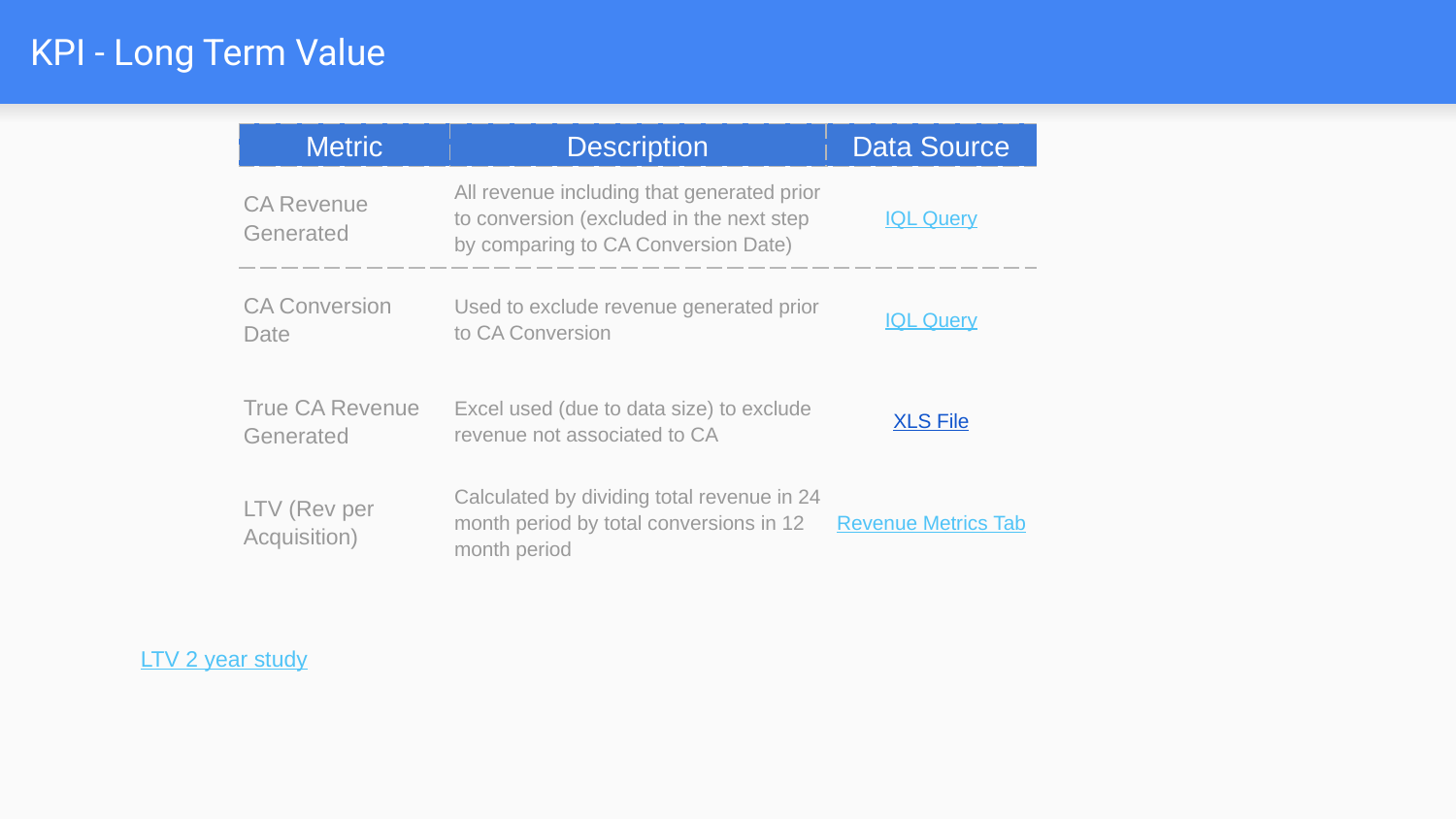

# KPI - Long Term Value
| Metric | Description | Data Source |
| --- | --- | --- |
| CA Revenue Generated | All revenue including that generated prior to conversion (excluded in the next step by comparing to CA Conversion Date) | IQL Query |
| CA Conversion Date | Used to exclude revenue generated prior to CA Conversion | IQL Query |
| True CA Revenue Generated | Excel used (due to data size) to exclude revenue not associated to CA | XLS File |
| LTV (Rev per Acquisition) | Calculated by dividing total revenue in 24 month period by total conversions in 12 month period | Revenue Metrics Tab |

LTV 2 year study